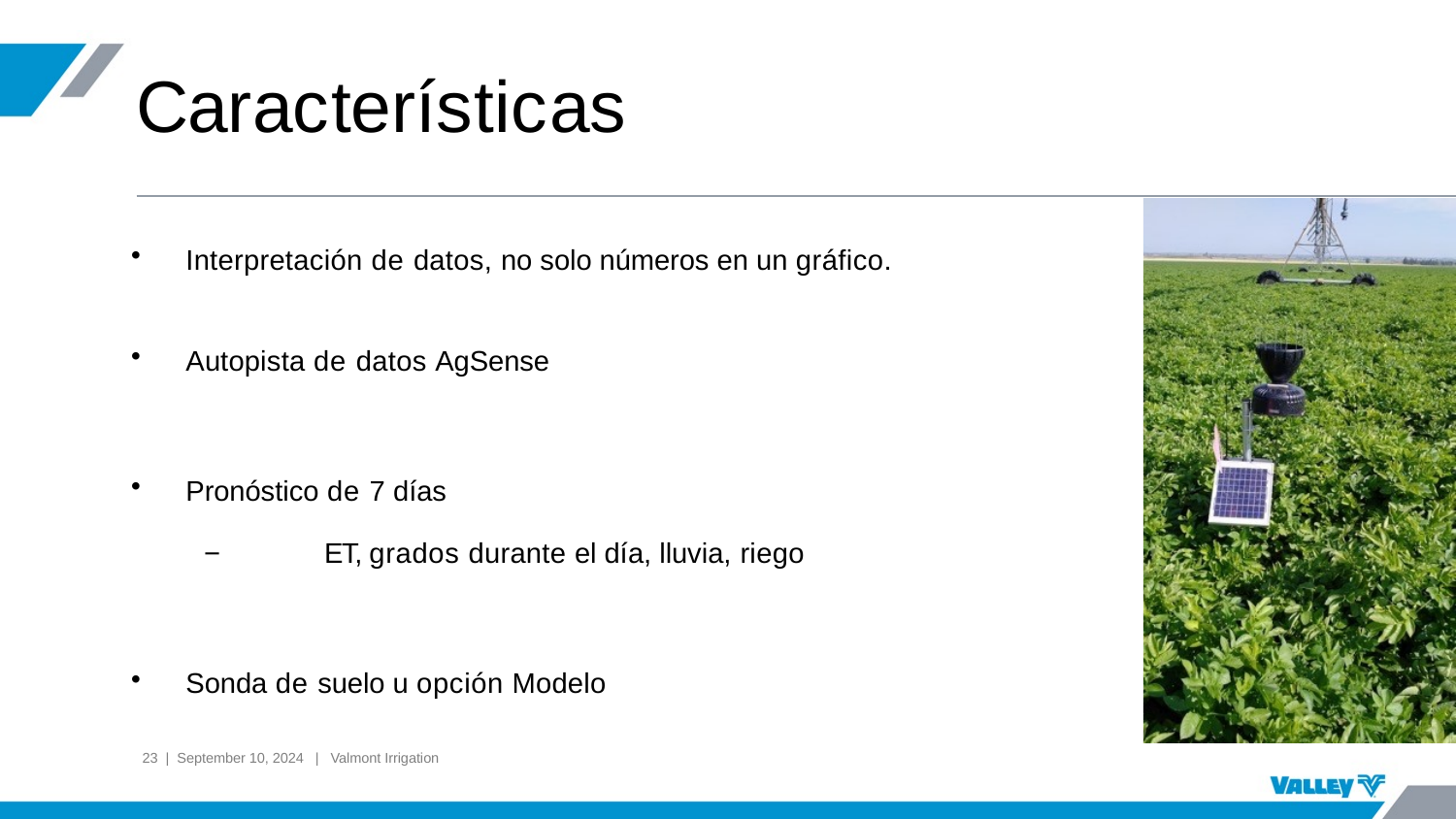

# Características

Interpretación de datos, no solo números en un gráfico.

Autopista de datos AgSense

Pronóstico de 7 días
−	ET, grados durante el día, lluvia, riego

Sonda de suelo u opción Modelo
23  |  September 10, 2024   |   Valmont Irrigation